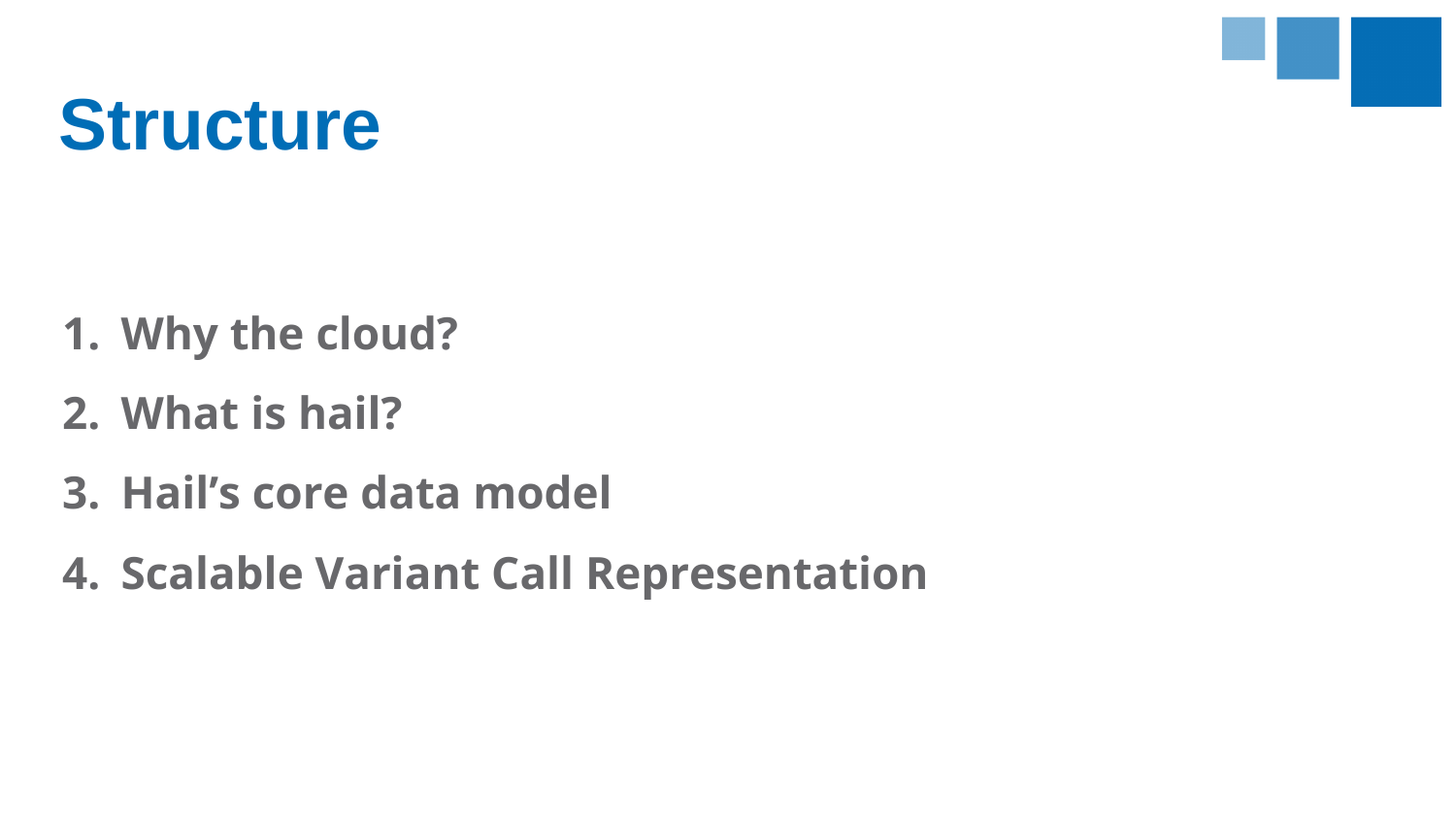

# Structure
Why the cloud?
What is hail?
Hail’s core data model
Scalable Variant Call Representation